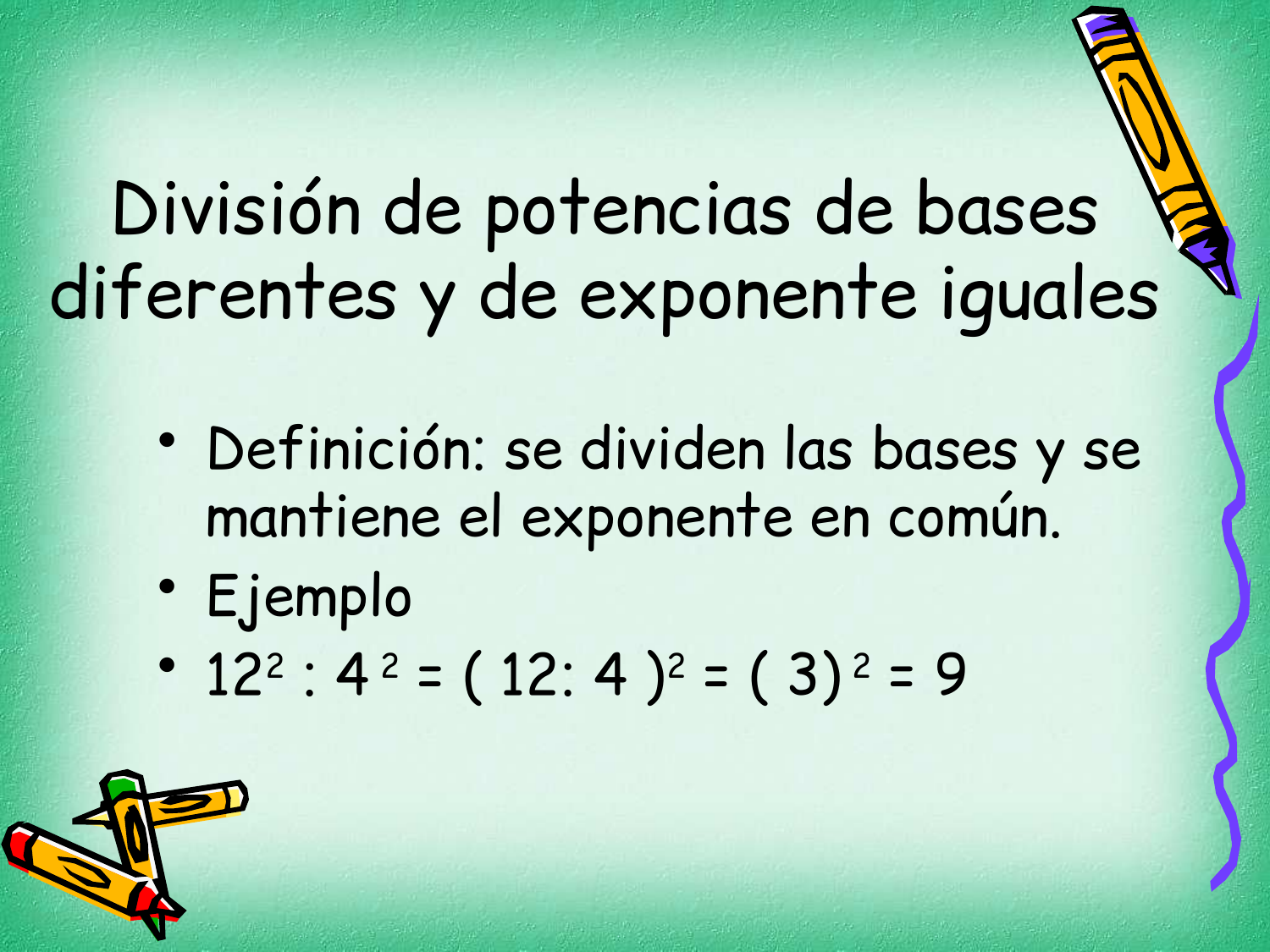

# División de potencias de bases diferentes y de exponente iguales
Definición: se dividen las bases y se  mantiene el exponente en común.
Ejemplo
122 : 4 2 = ( 12: 4 )2 = ( 3) 2 = 9